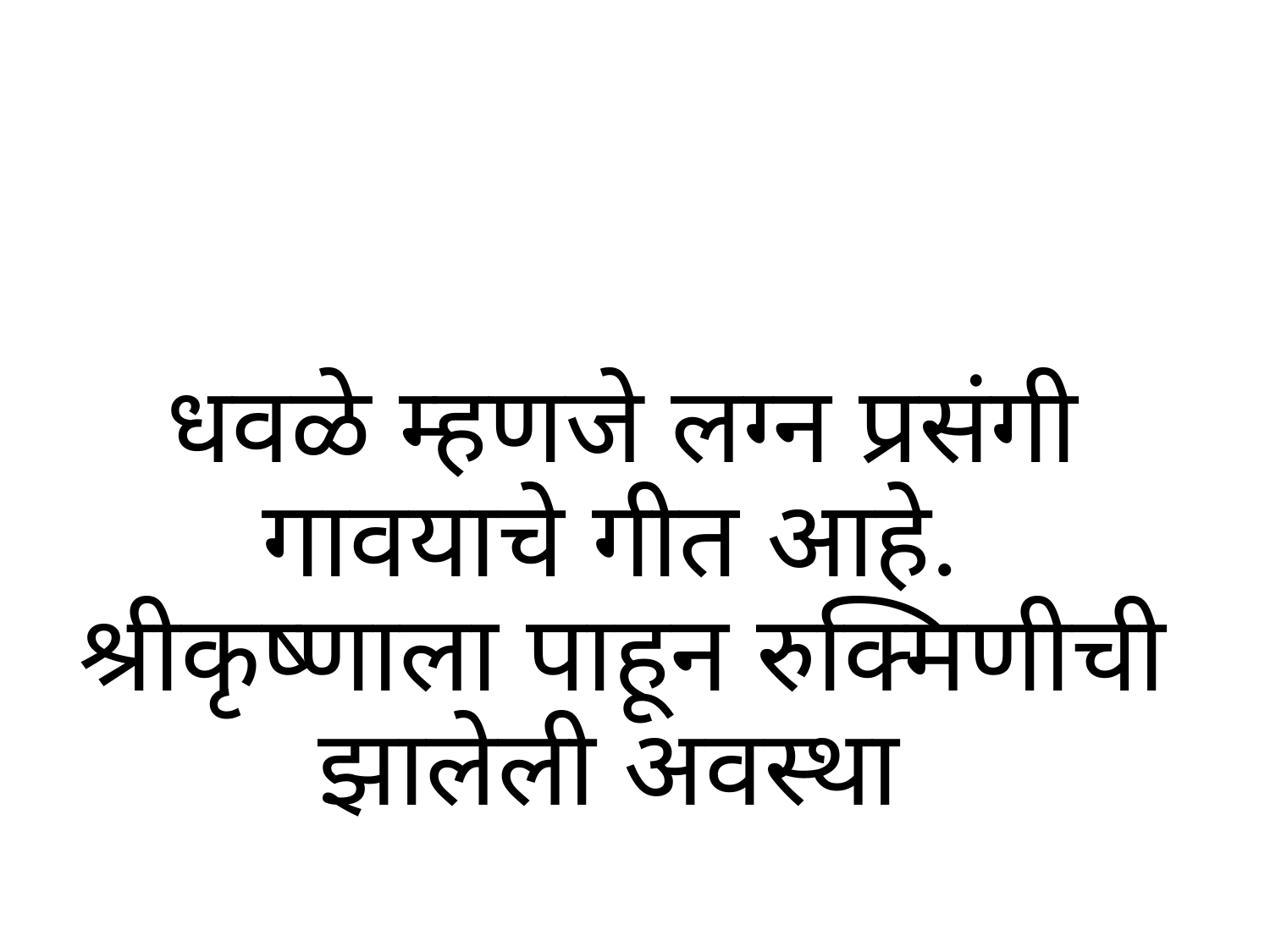

# धवळे म्हणजे लग्न प्रसंगी गावयाचे गीत आहे. श्रीकृष्णाला पाहून रुक्मिणीची झालेली अवस्था